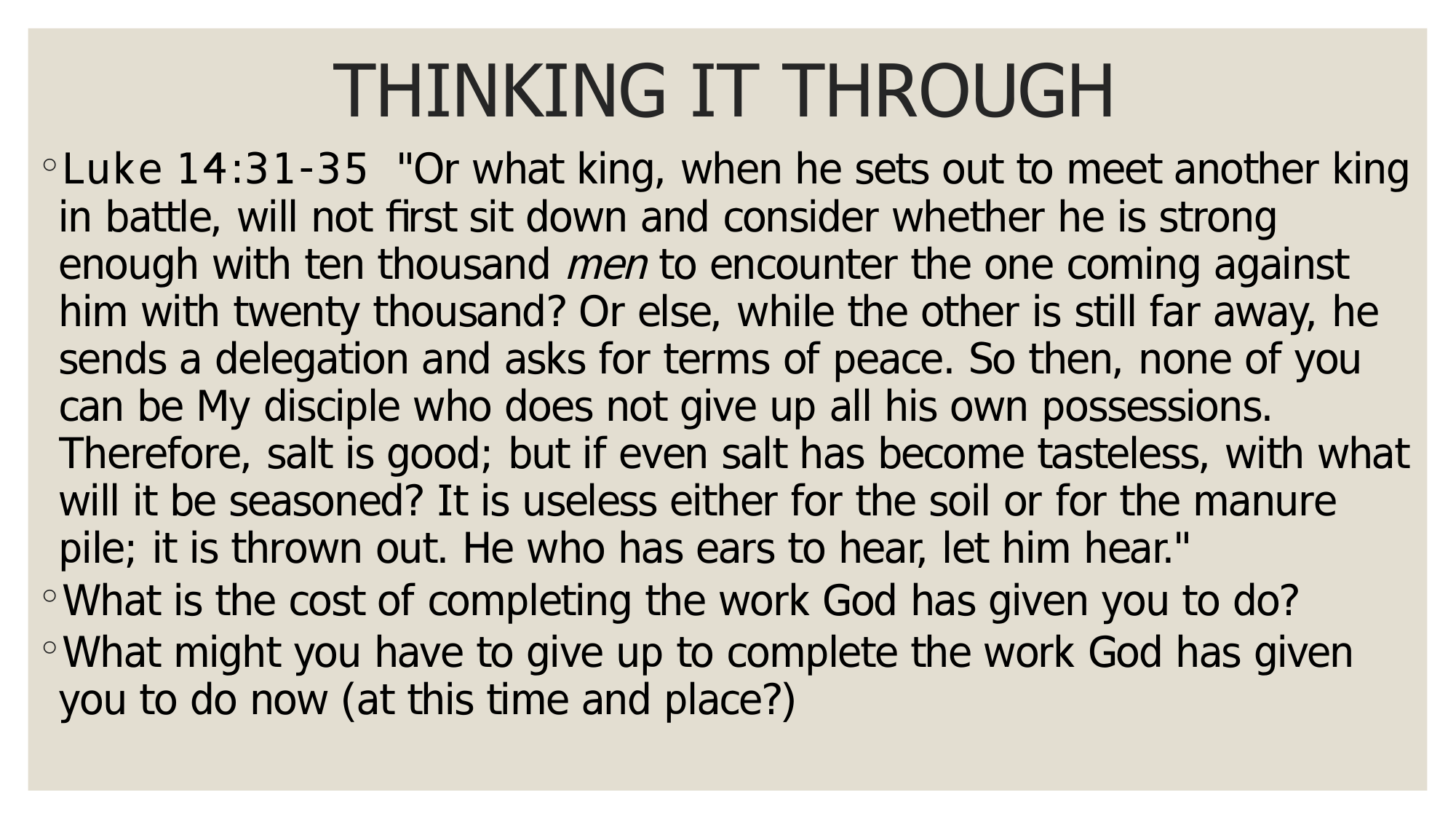

# THINKING IT THROUGH
Luke 14:31-35  "Or what king, when he sets out to meet another king in battle, will not first sit down and consider whether he is strong enough with ten thousand men to encounter the one coming against him with twenty thousand? Or else, while the other is still far away, he sends a delegation and asks for terms of peace. So then, none of you can be My disciple who does not give up all his own possessions.
Therefore, salt is good; but if even salt has become tasteless, with what will it be seasoned? It is useless either for the soil or for the manure pile; it is thrown out. He who has ears to hear, let him hear."
What is the cost of completing the work God has given you to do?
What might you have to give up to complete the work God has given you to do now (at this time and place?)